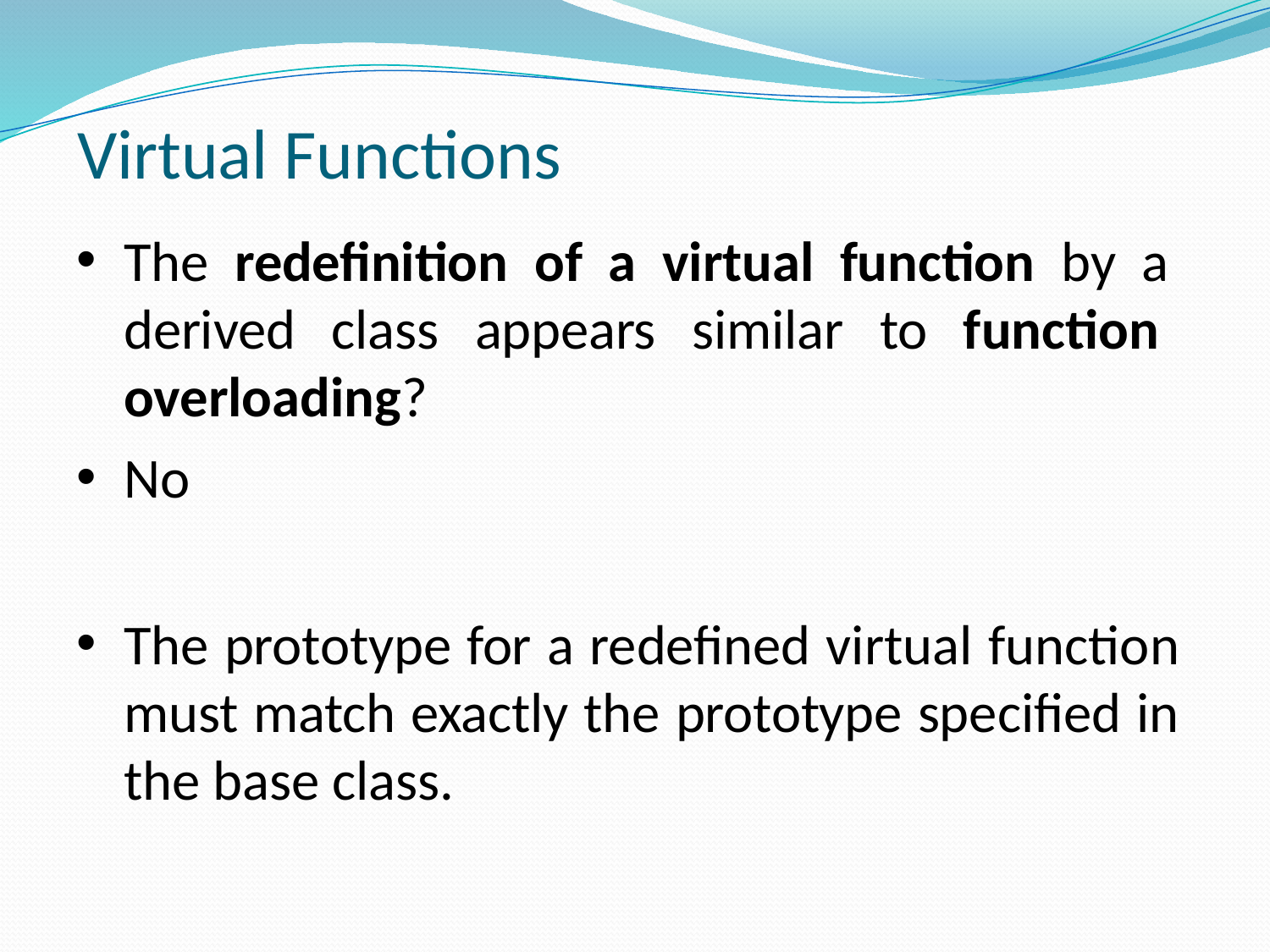

# Virtual Functions
The redefinition of a virtual function by a  derived class appears similar to function  overloading?
No

The prototype for a redefined virtual function  must match exactly the prototype specified in  the base class.